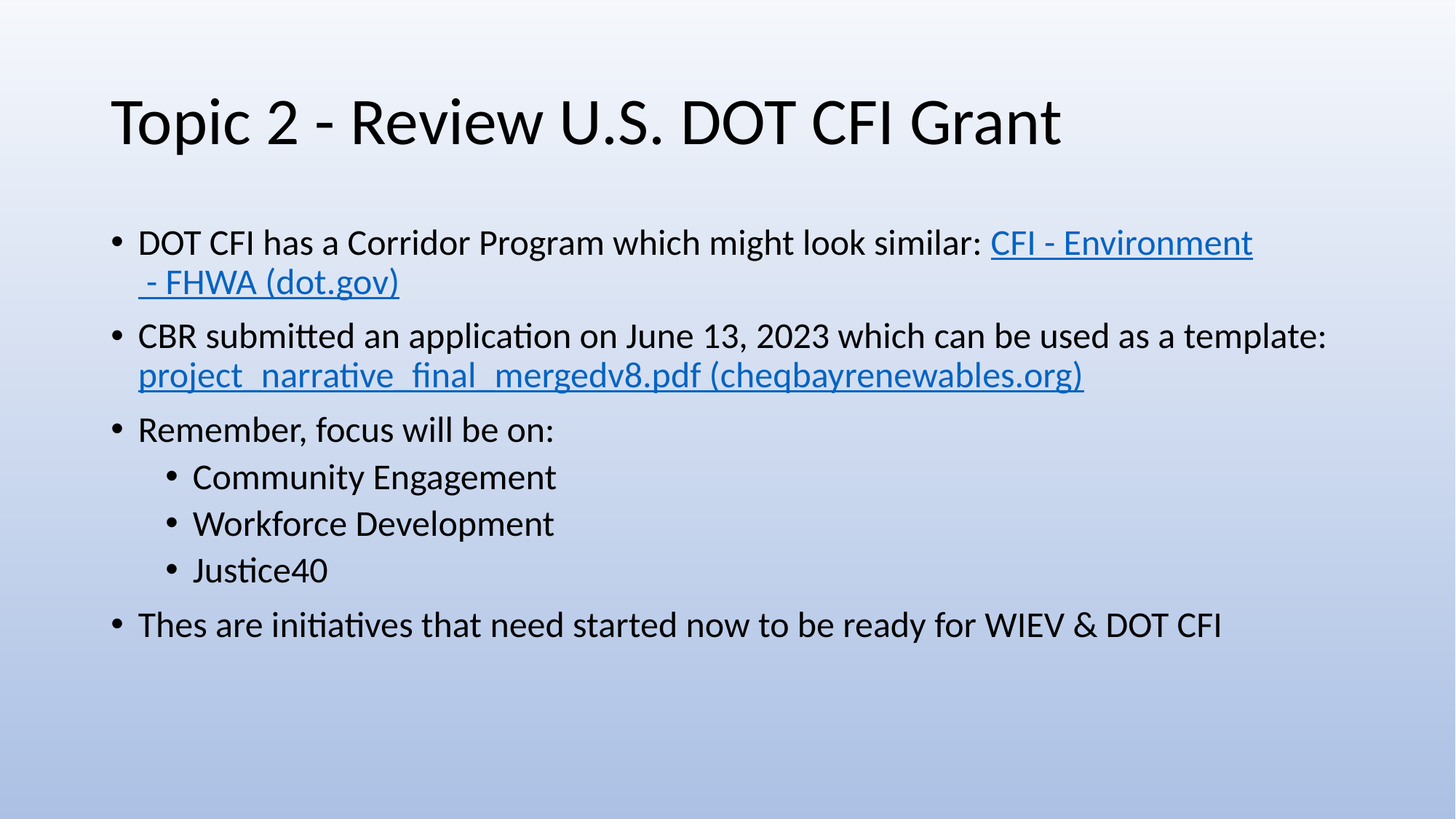

# Topic 2 - Review U.S. DOT CFI Grant
DOT CFI has a Corridor Program which might look similar: CFI - Environment - FHWA (dot.gov)
CBR submitted an application on June 13, 2023 which can be used as a template: project_narrative_final_mergedv8.pdf (cheqbayrenewables.org)
Remember, focus will be on:
Community Engagement
Workforce Development
Justice40
Thes are initiatives that need started now to be ready for WIEV & DOT CFI